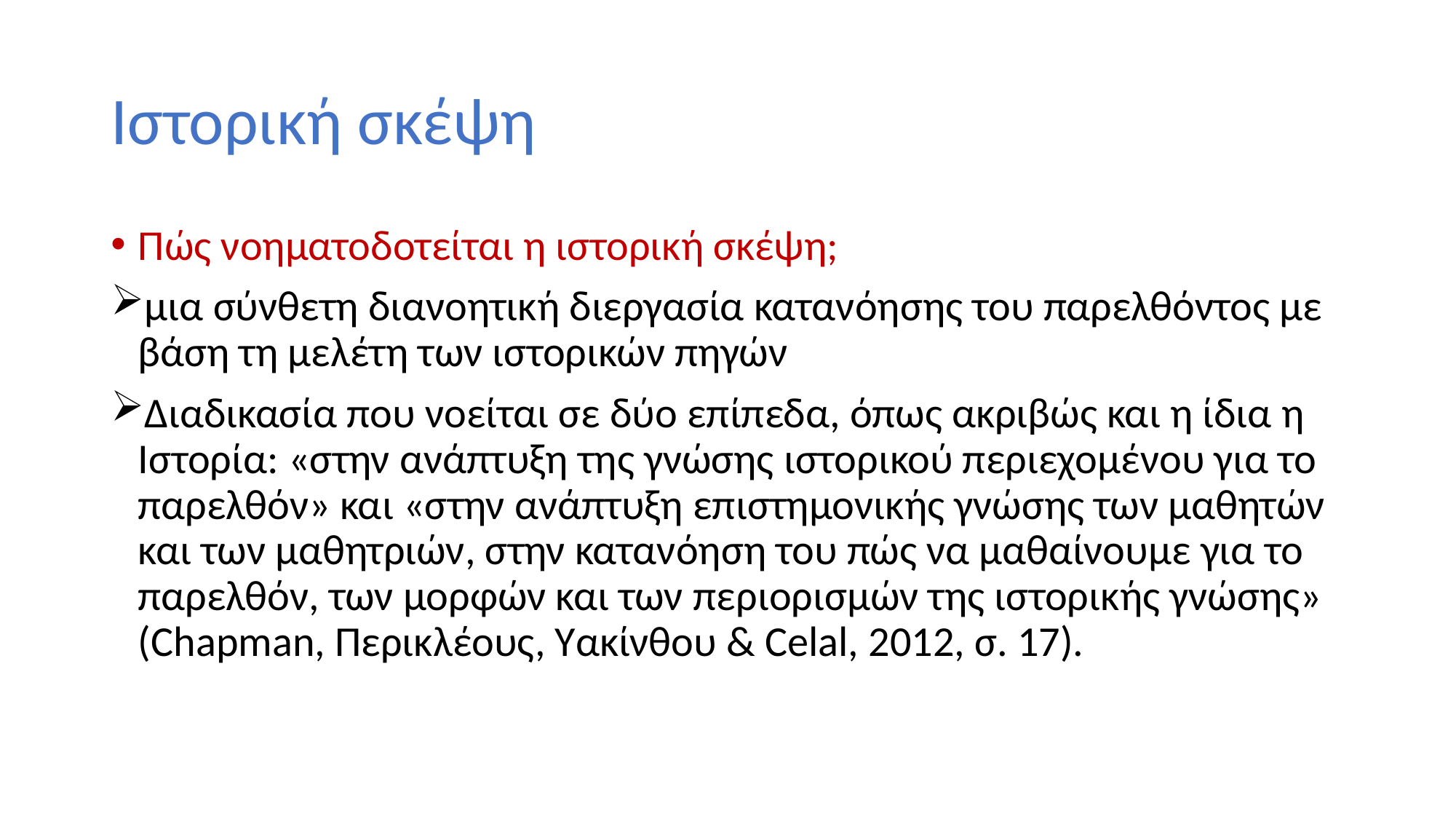

# Ιστορική σκέψη
Πώς νοηματοδοτείται η ιστορική σκέψη;
μια σύνθετη διανοητική διεργασία κατανόησης του παρελθόντος με βάση τη μελέτη των ιστορικών πηγών
Διαδικασία που νοείται σε δύο επίπεδα, όπως ακριβώς και η ίδια η Ιστορία: «στην ανάπτυξη της γνώσης ιστορικού περιεχομένου για το παρελθόν» και «στην ανάπτυξη επιστημονικής γνώσης των μαθητών και των μαθητριών, στην κατανόηση του πώς να μαθαίνουμε για το παρελθόν, των μορφών και των περιορισμών της ιστορικής γνώσης» (Chapman, Περικλέους, Υακίνθου & Celal, 2012, σ. 17).